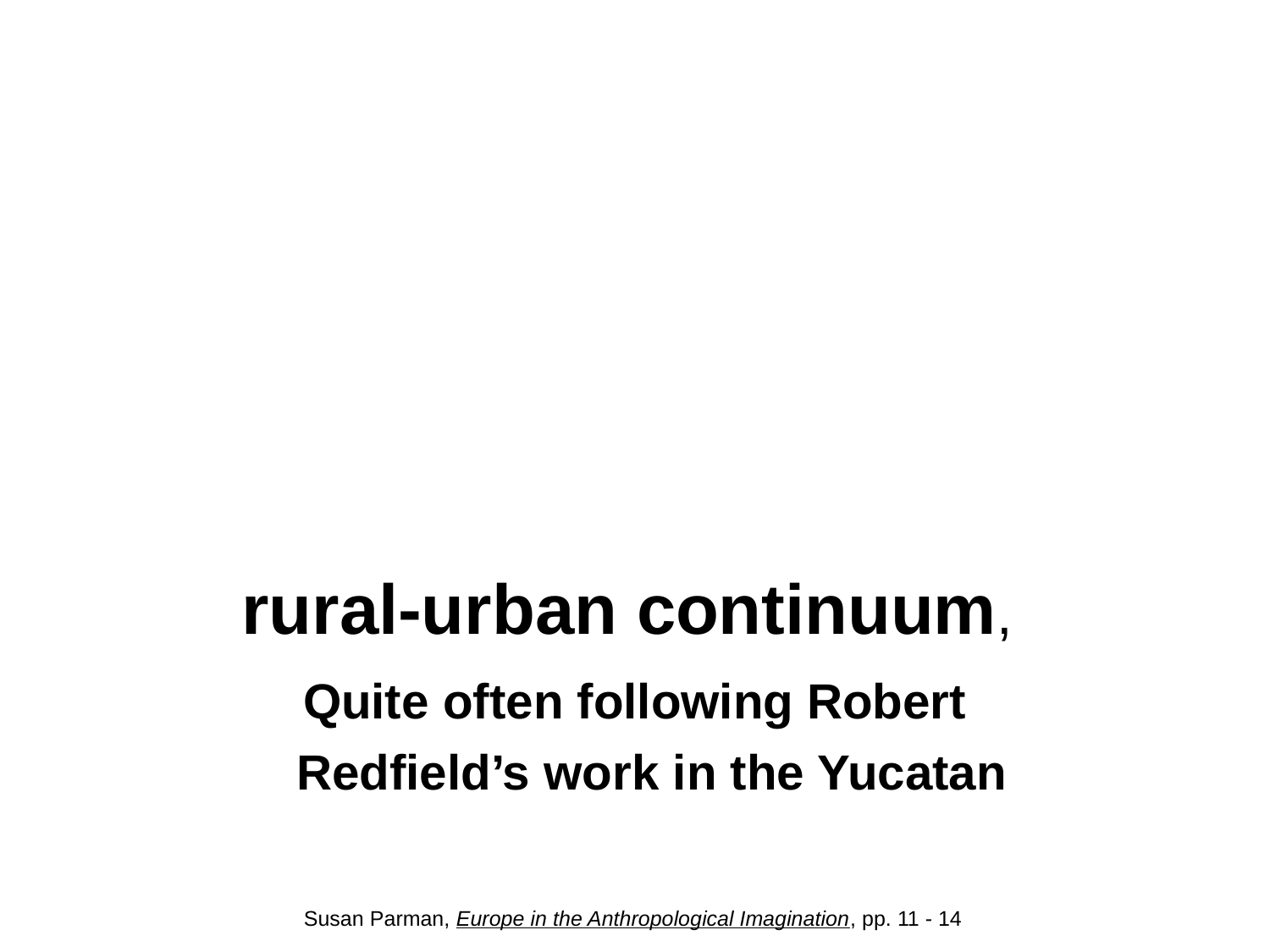

#
American anthropologists, studying peasants
in Mesoamerica using a
rural-urban continuum,
Quite often following Robert Redfield’s work in the Yucatan
Susan Parman, Europe in the Anthropological Imagination, pp. 11 - 14